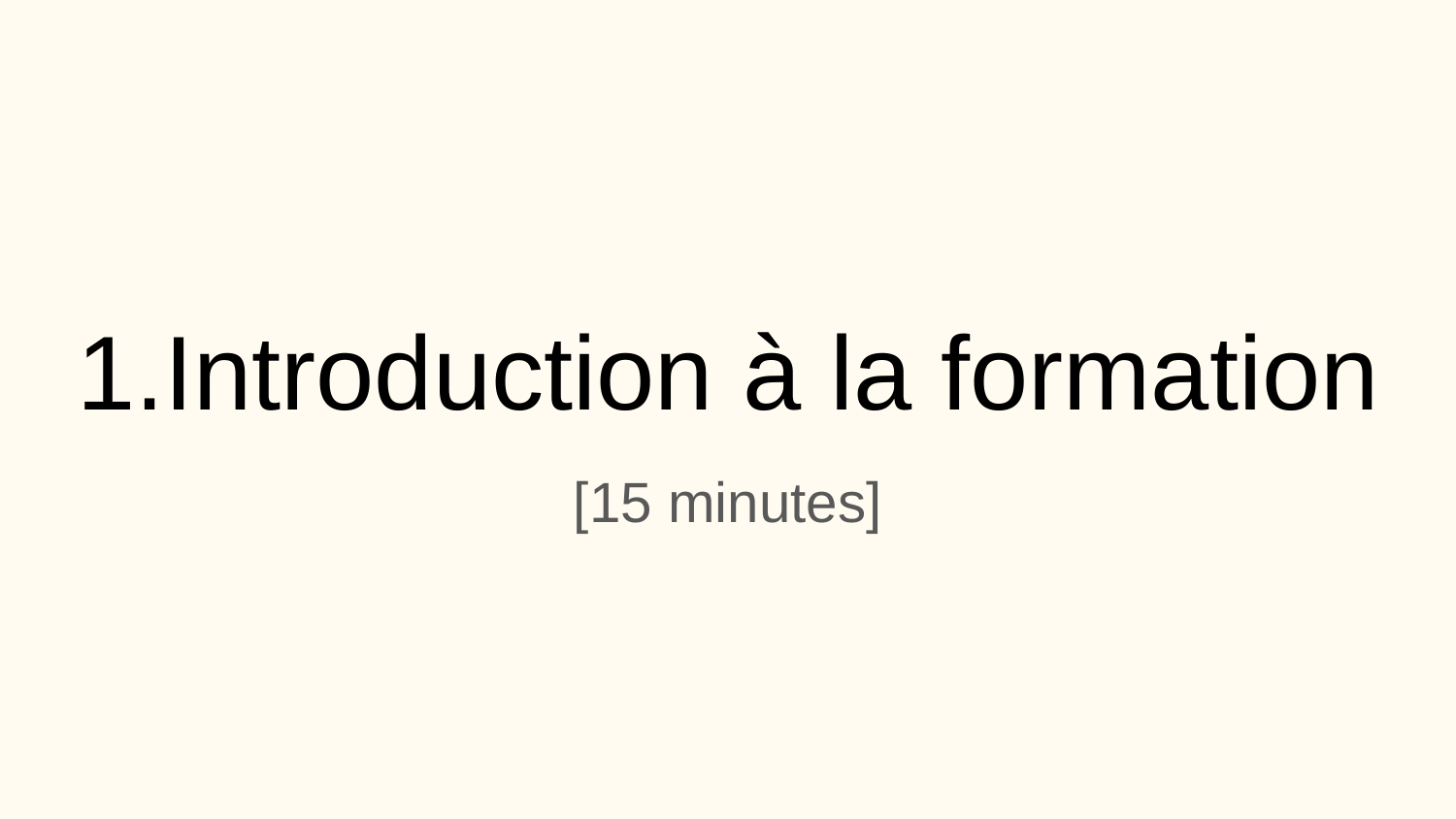

# Introduction à la formation
[15 minutes]